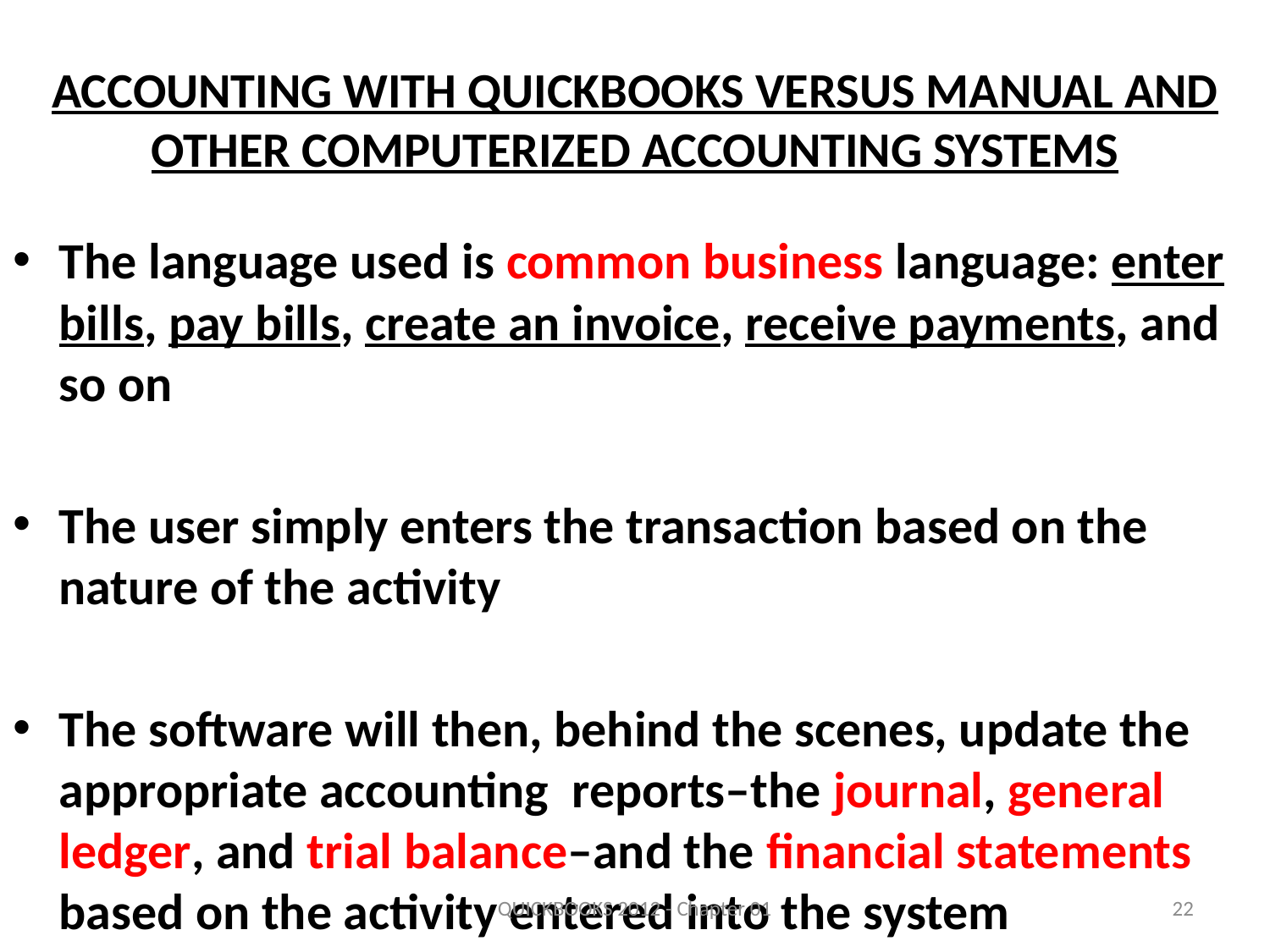

# Accounting With QuickBooks VERSUS Manual and Other Computerized Accounting Systems
The language used is common business language: enter bills, pay bills, create an invoice, receive payments, and so on

The user simply enters the transaction based on the nature of the activity

The software will then, behind the scenes, update the appropriate accounting  reports–the journal, general ledger, and trial balance–and the financial statements based on the activity entered into the system

QUICKBOOKS 2012 - Chapter 01
22